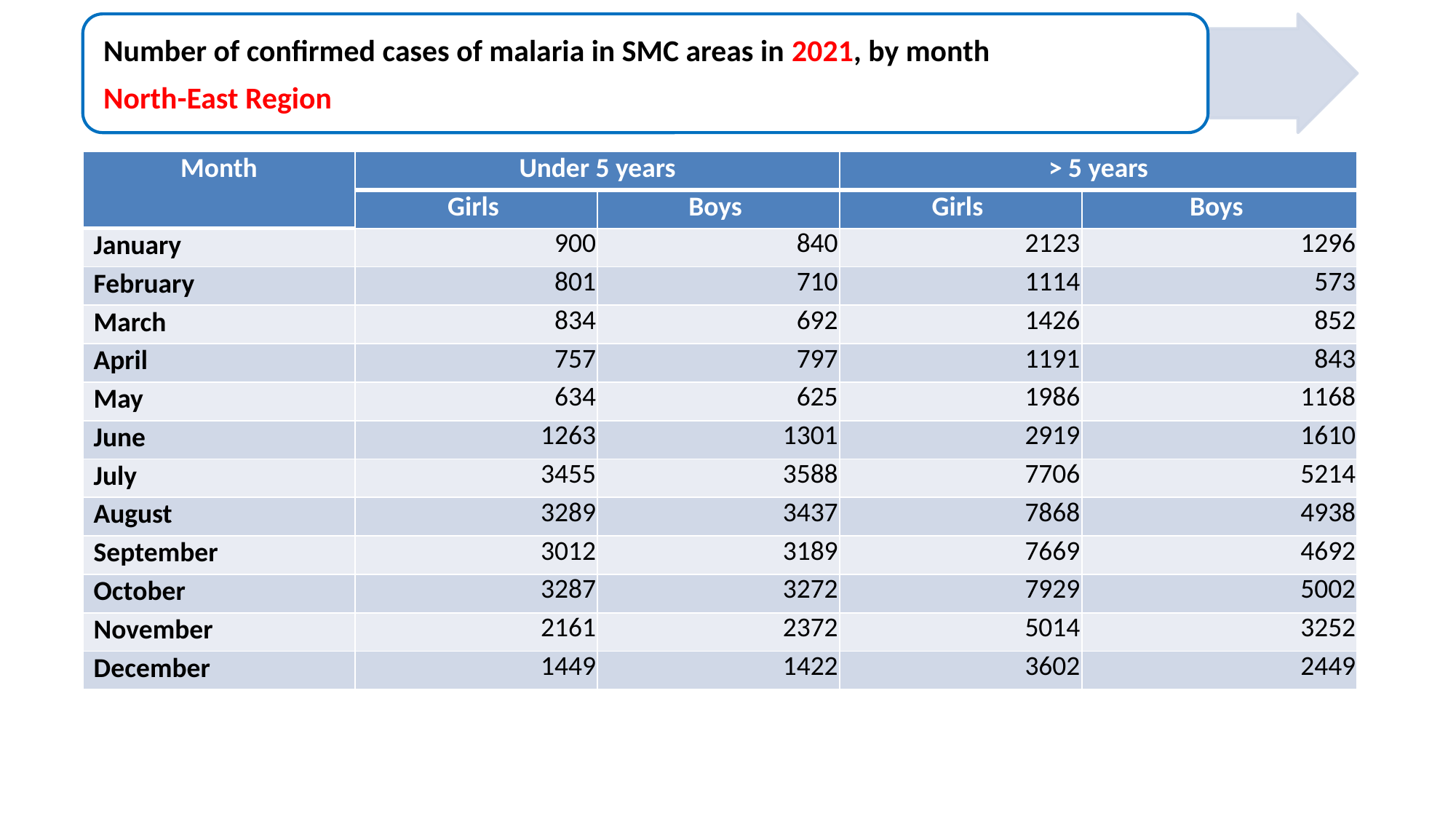

Number of confirmed cases of malaria in SMC areas in 2021, by month
North-East Region
| Month | Under 5 years |  | > 5 years |  |
| --- | --- | --- | --- | --- |
|  | Girls | Boys | Girls | Boys |
| January | 900 | 840 | 2123 | 1296 |
| February | 801 | 710 | 1114 | 573 |
| March | 834 | 692 | 1426 | 852 |
| April | 757 | 797 | 1191 | 843 |
| May | 634 | 625 | 1986 | 1168 |
| June | 1263 | 1301 | 2919 | 1610 |
| July | 3455 | 3588 | 7706 | 5214 |
| August | 3289 | 3437 | 7868 | 4938 |
| September | 3012 | 3189 | 7669 | 4692 |
| October | 3287 | 3272 | 7929 | 5002 |
| November | 2161 | 2372 | 5014 | 3252 |
| December | 1449 | 1422 | 3602 | 2449 |